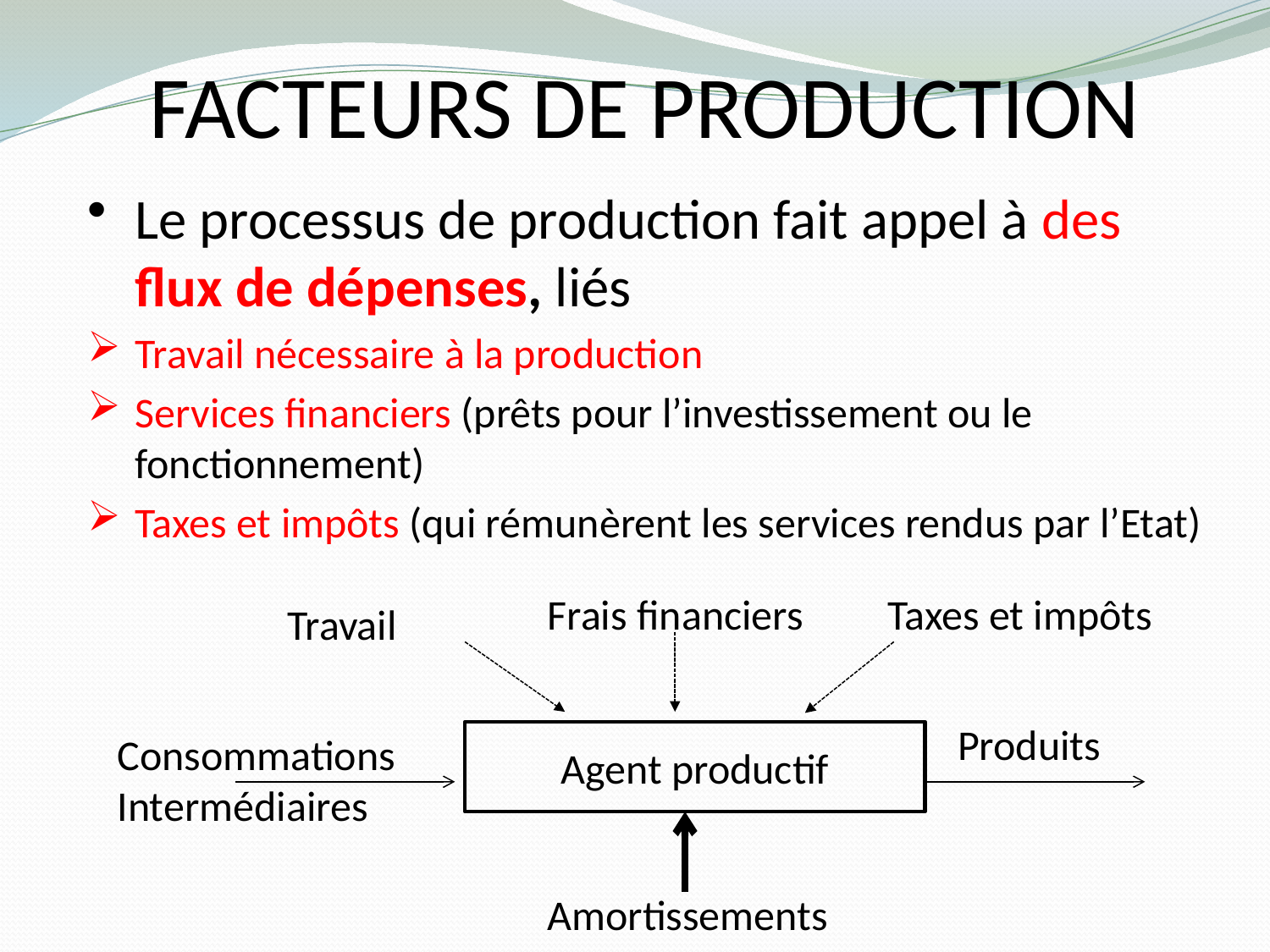

# Facteurs de production
Le processus de production fait appel à des flux de dépenses, liés
Travail nécessaire à la production
Services financiers (prêts pour l’investissement ou le fonctionnement)
Taxes et impôts (qui rémunèrent les services rendus par l’Etat)

Frais financiers
Taxes et impôts
Travail
Produits
Consommations Intermédiaires
Agent productif
Amortissements